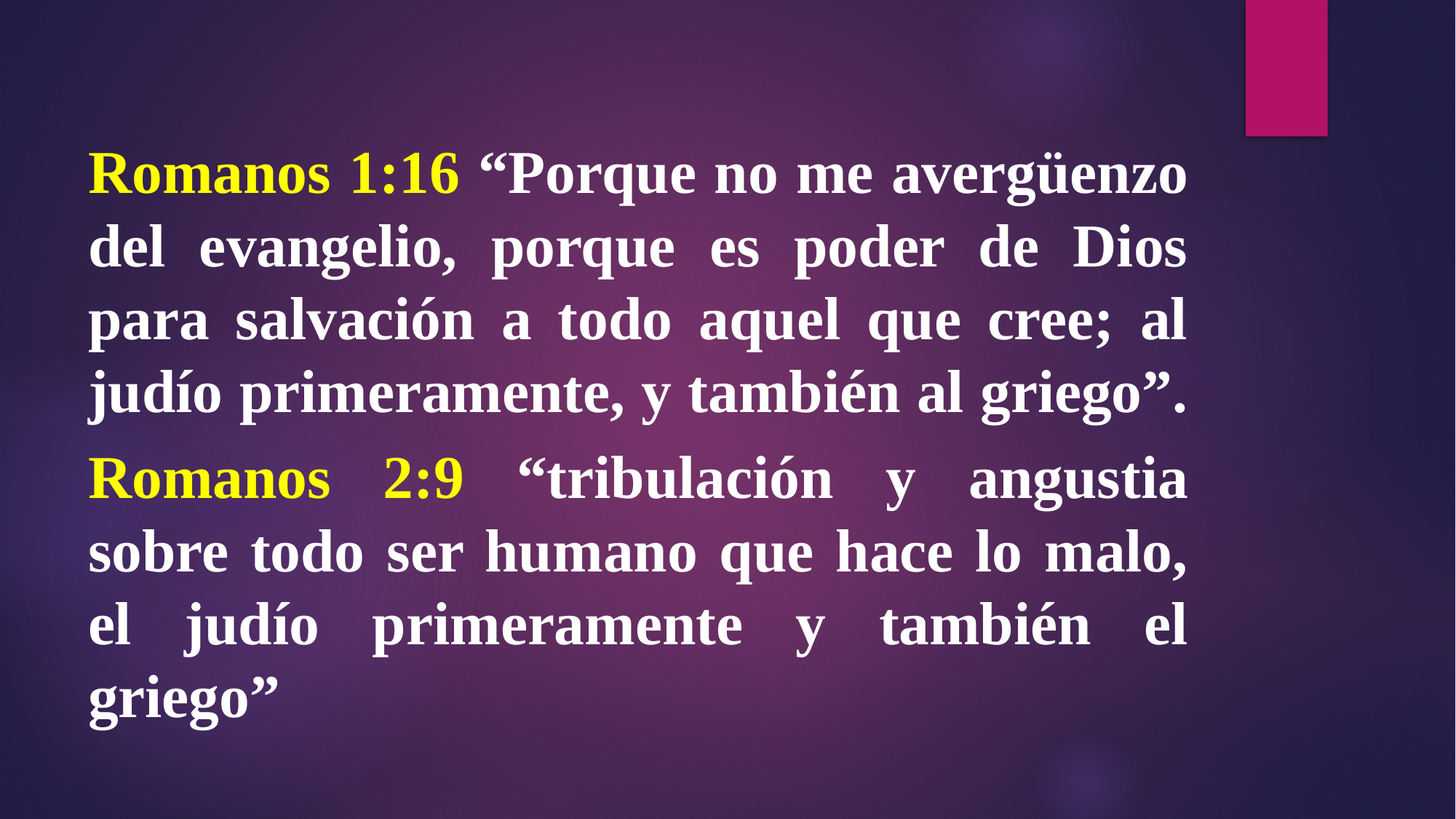

Romanos 1:16 “Porque no me avergüenzo del evangelio, porque es poder de Dios para salvación a todo aquel que cree; al judío primeramente, y también al griego”.
Romanos 2:9 “tribulación y angustia sobre todo ser humano que hace lo malo, el judío primeramente y también el griego”